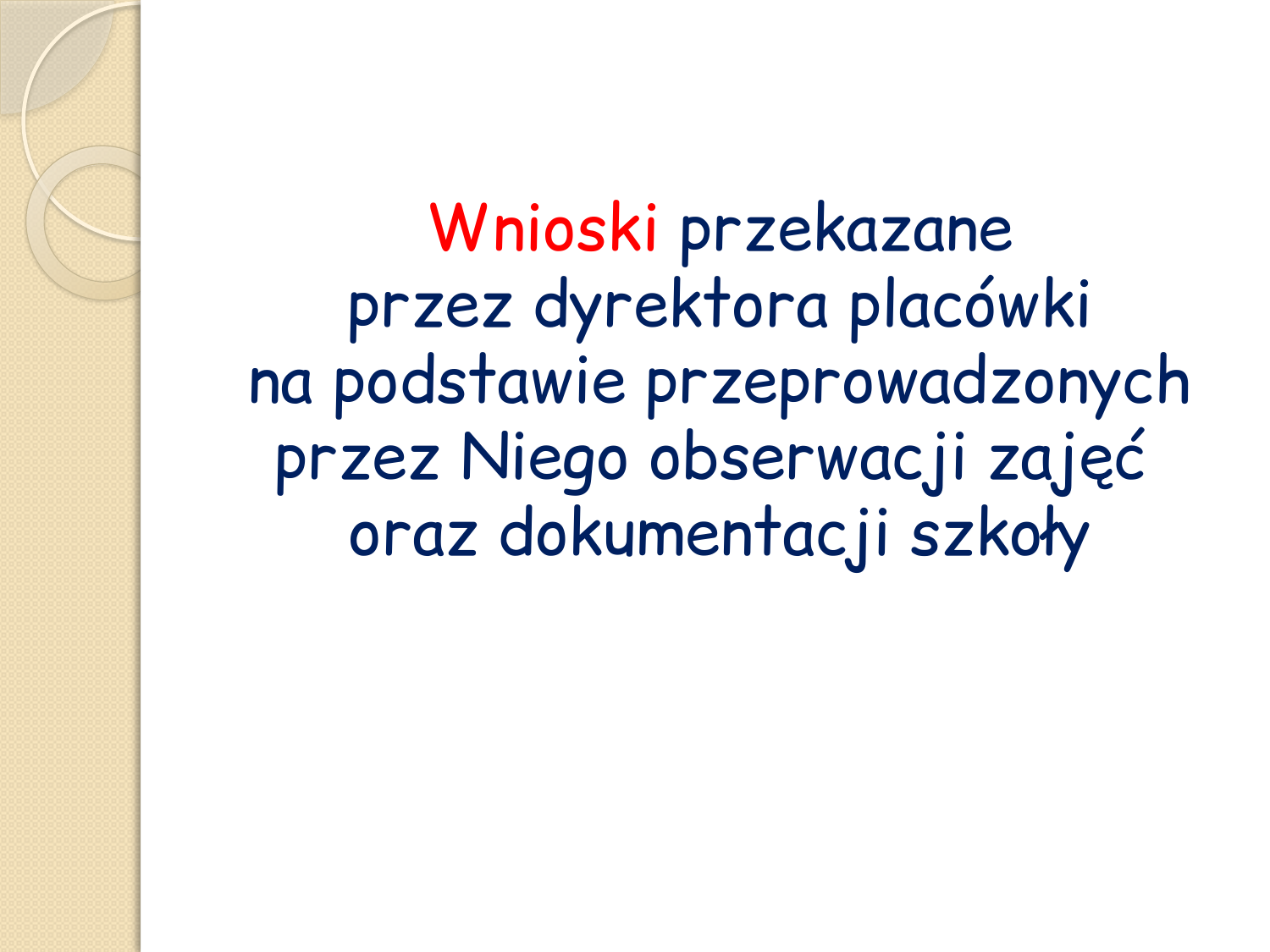

# Wnioski przekazane przez dyrektora placówki na podstawie przeprowadzonych przez Niego obserwacji zajęć oraz dokumentacji szkoły